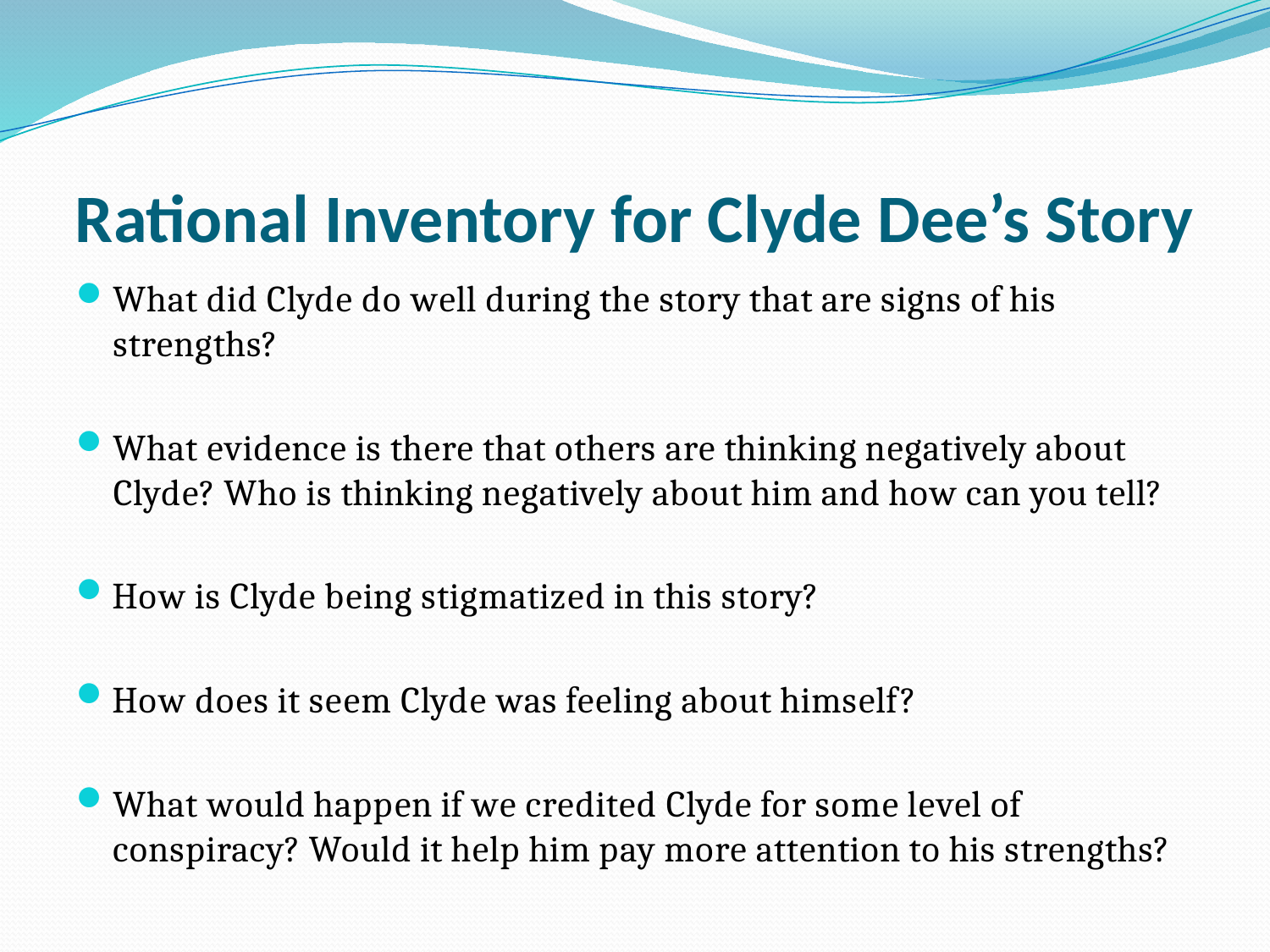

# Rational Inventory for Clyde Dee’s Story
What did Clyde do well during the story that are signs of his strengths?

What evidence is there that others are thinking negatively about Clyde? Who is thinking negatively about him and how can you tell?

How is Clyde being stigmatized in this story?

How does it seem Clyde was feeling about himself?

What would happen if we credited Clyde for some level of conspiracy? Would it help him pay more attention to his strengths?